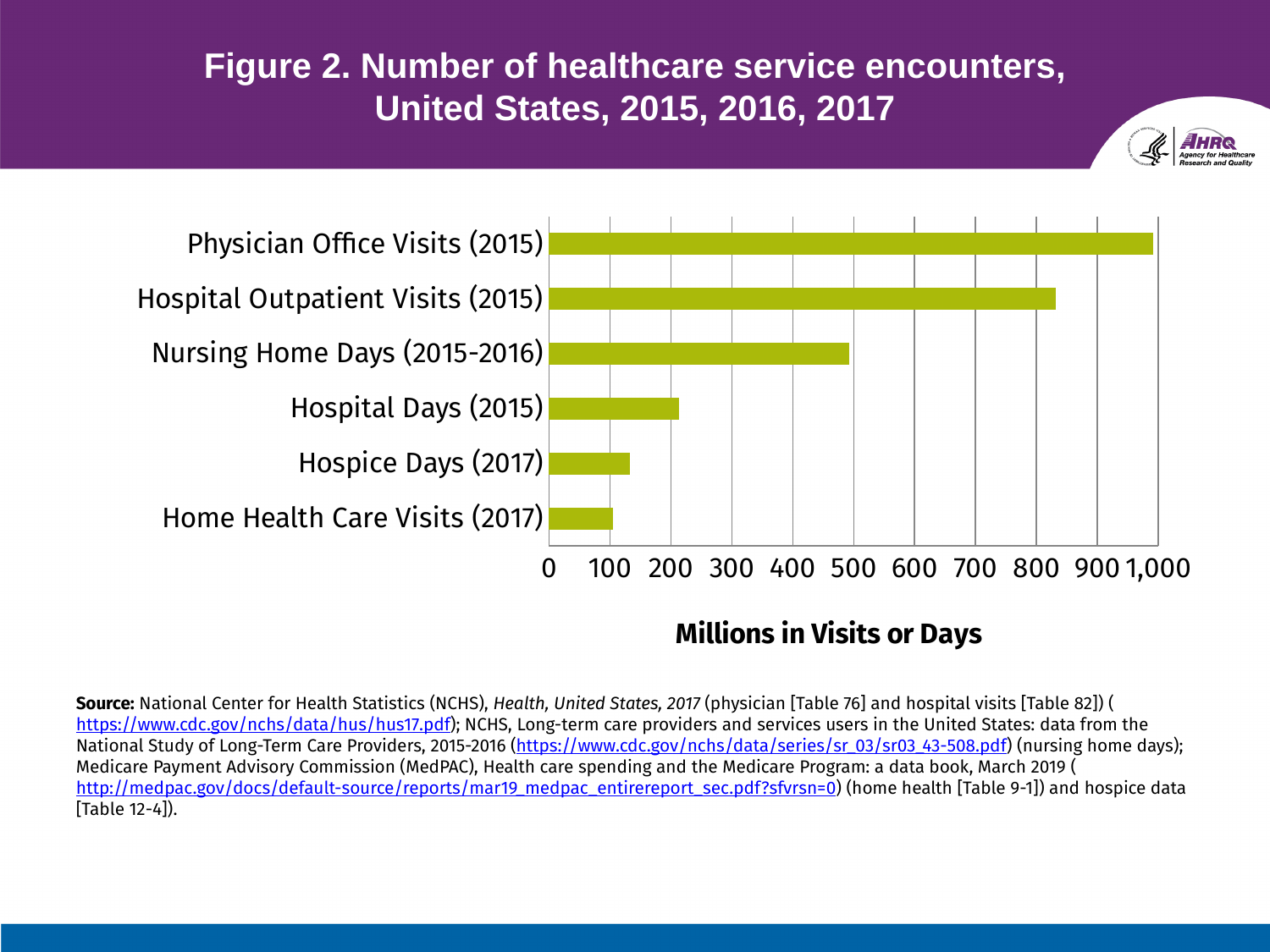

# Figure 2. Number of healthcare service encounters, United States, 2015, 2016, 2017

### Chart

| Category | Column2 |
|---|---|
| Home Health Care Visits (2017) | 104.8 |
| Hospice Days (2017) | 132.1912 |
| Hospital Days (2015) | 213.8721 |
| Nursing Home Days (2015-2016) | 492.2109 |
| Hospital Outpatient Visits (2015) | 832.235 |
| Physician Office Visits (2015) | 990.808 |
Source: National Center for Health Statistics (NCHS), Health, United States, 2017 (physician [Table 76] and hospital visits [Table 82]) (https://www.cdc.gov/nchs/data/hus/hus17.pdf); NCHS, Long-term care providers and services users in the United States: data from the National Study of Long-Term Care Providers, 2015-2016 (https://www.cdc.gov/nchs/data/series/sr_03/sr03_43-508.pdf) (nursing home days); Medicare Payment Advisory Commission (MedPAC), Health care spending and the Medicare Program: a data book, March 2019 (http://medpac.gov/docs/default-source/reports/mar19_medpac_entirereport_sec.pdf?sfvrsn=0) (home health [Table 9-1]) and hospice data [Table 12-4]).